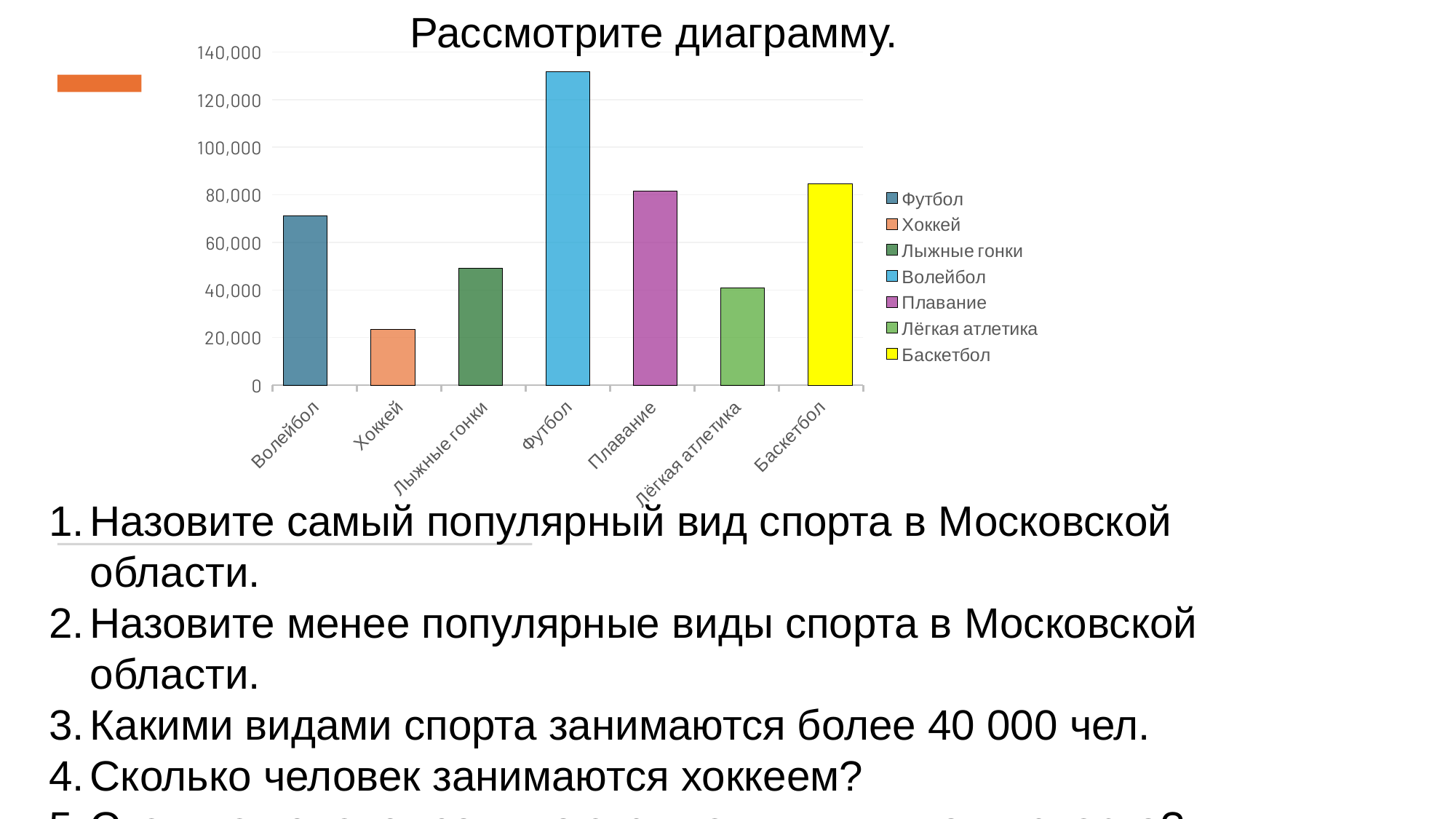

Рассмотрите диаграмму.

### Chart

| Category | Футбол | Хоккей | Лыжные гонки  | Волейбол | Плавание | Лёгкая атлетика | Баскетбол  |
|---|---|---|---|---|---|---|---|
| Волейбол | 71215.0 | None | None | None | None | None | None |
| Хоккей | None | 23460.0 | None | None | None | None | None |
| Лыжные гонки | None | None | 49151.0 | None | None | None | None |
| Футбол | None | None | None | 131651.0 | None | None | None |
| Плавание | None | None | None | None | 81664.0 | None | None |
| Лёгкая атлетика | None | None | None | None | None | 40762.0 | None |
| Баскетбол | None | None | None | None | None | None | 84660.0 |
Назовите самый популярный вид спорта в Московской области.
Назовите менее популярные виды спорта в Московской области.
Какими видами спорта занимаются более 40 000 чел.
Сколько человек занимаются хоккеем?
Сколько человек занимаются водными видами спорта?